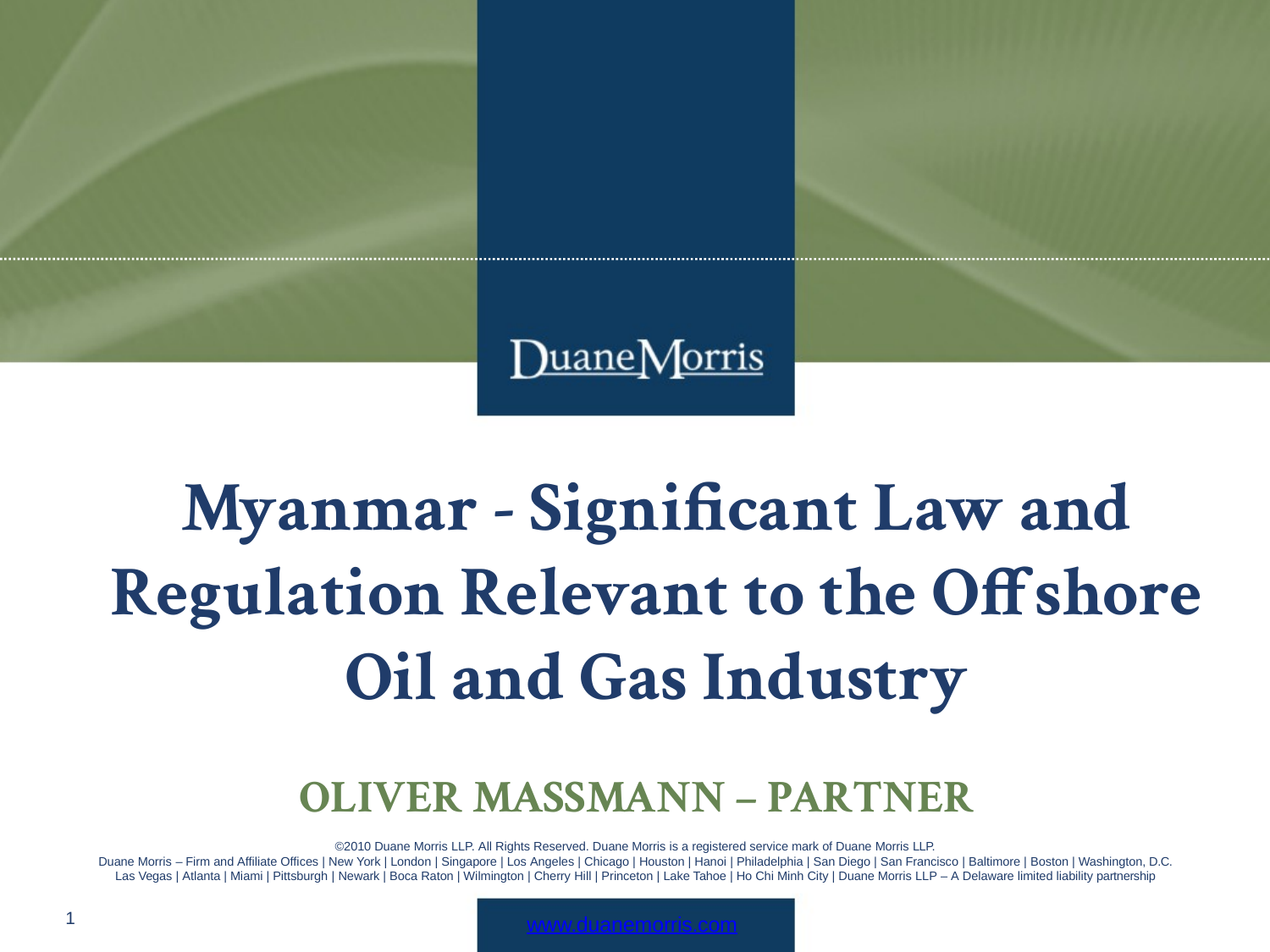

Myanmar - Significant Law and Regulation Relevant to the Offshore Oil and Gas Industry
OLIVER MASSMANN – PARTNER
©2010 Duane Morris LLP. All Rights Reserved. Duane Morris is a registered service mark of Duane Morris LLP.
Duane Morris – Firm and Affiliate Offices | New York | London | Singapore | Los Angeles | Chicago | Houston | Hanoi | Philadelphia | San Diego | San Francisco | Baltimore | Boston | Washington, D.C. Las Vegas | Atlanta | Miami | Pittsburgh | Newark | Boca Raton | Wilmington | Cherry Hill | Princeton | Lake Tahoe | Ho Chi Minh City | Duane Morris LLP – A Delaware limited liability partnership
1
www.duanemorris.com